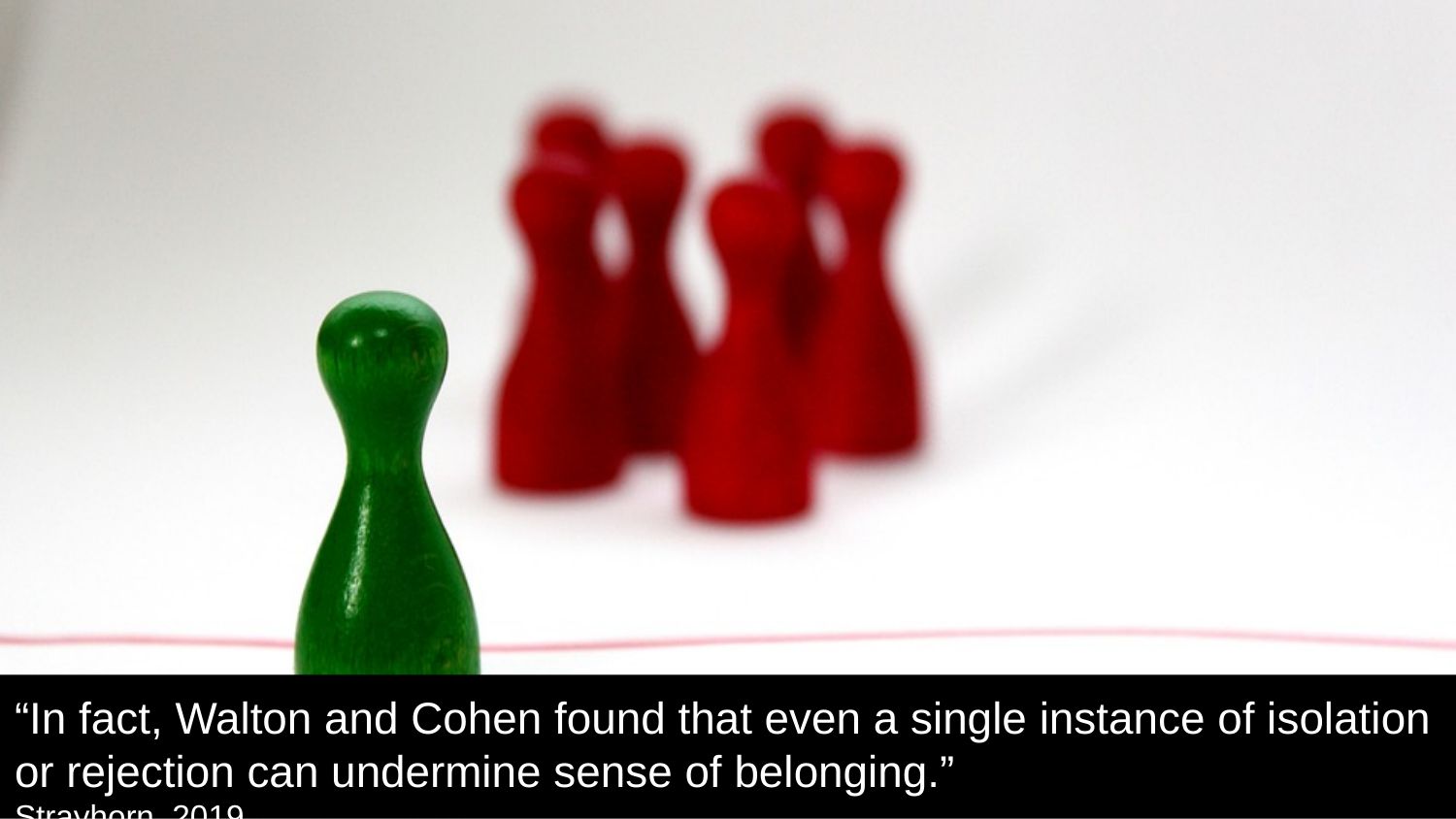

“In fact, Walton and Cohen found that even a single instance of isolation or rejection can undermine sense of belonging.”  			Strayhorn, 2019